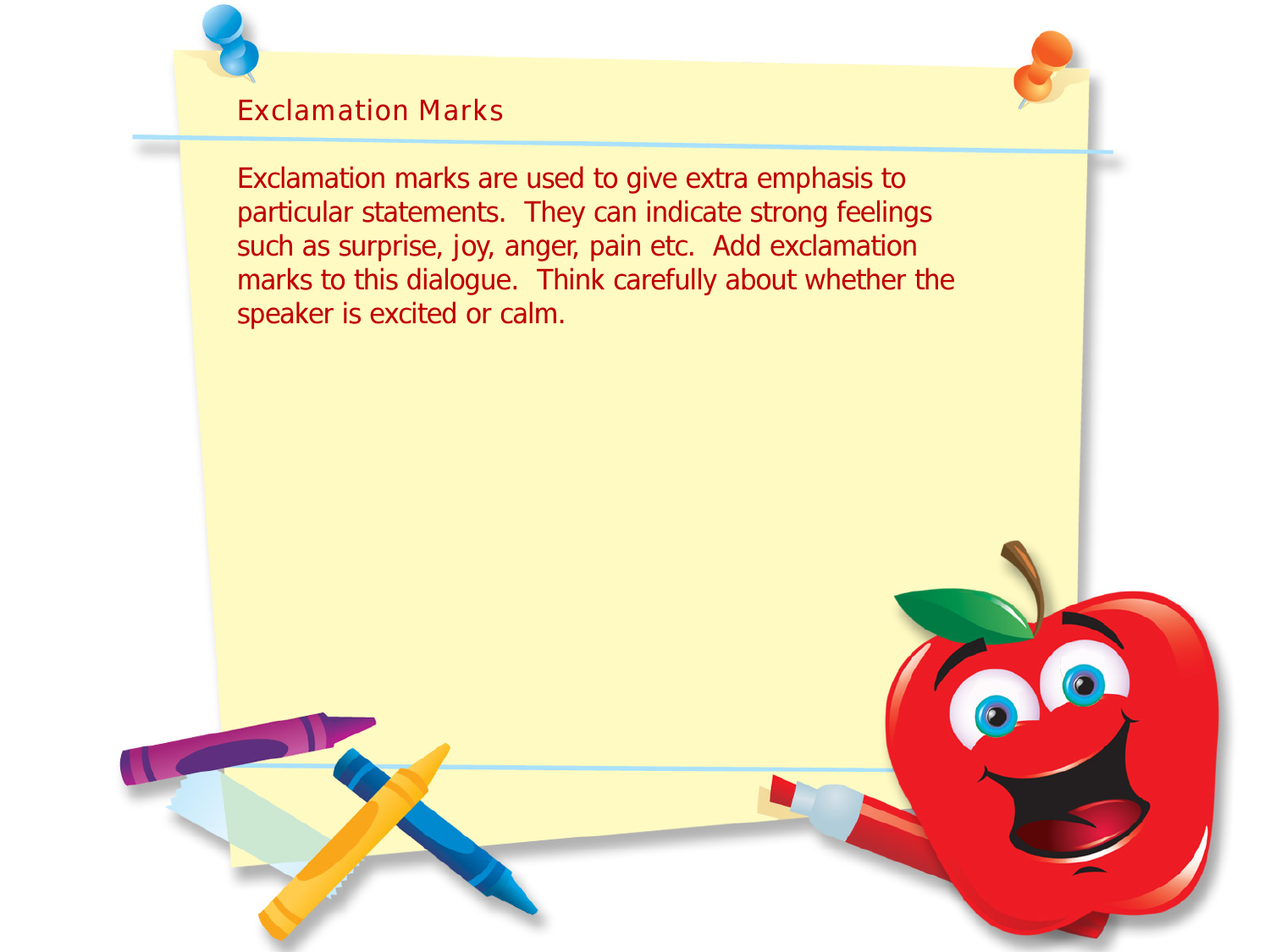

Exclamation Marks

Exclamation marks are used to give extra emphasis to particular statements.  They can indicate strong feelings such as surprise, joy, anger, pain etc.  Add exclamation marks to this dialogue.  Think carefully about whether the speaker is excited or calm.